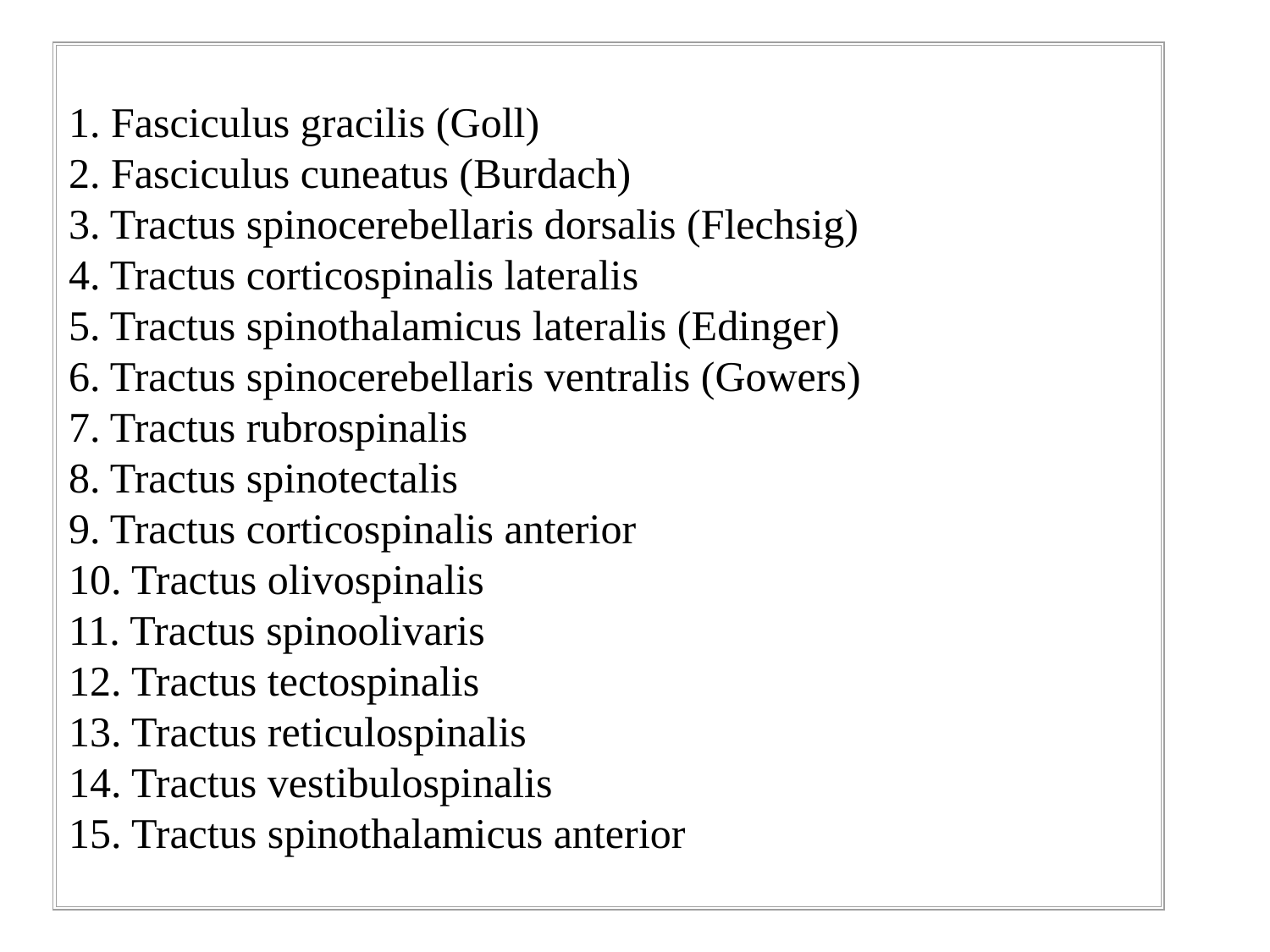

1. Fasciculus gracilis (Goll)
2. Fasciculus cuneatus (Burdach)
3. Tractus spinocerebellaris dorsalis (Flechsig)
4. Tractus corticospinalis lateralis
5. Tractus spinothalamicus lateralis (Edinger)
6. Tractus spinocerebellaris ventralis (Gowers)
7. Tractus rubrospinalis
8. Tractus spinotectalis
9. Tractus corticospinalis anterior
10. Tractus olivospinalis
11. Tractus spinoolivaris
12. Tractus tectospinalis
13. Tractus reticulospinalis
14. Tractus vestibulospinalis
15. Tractus spinothalamicus anterior